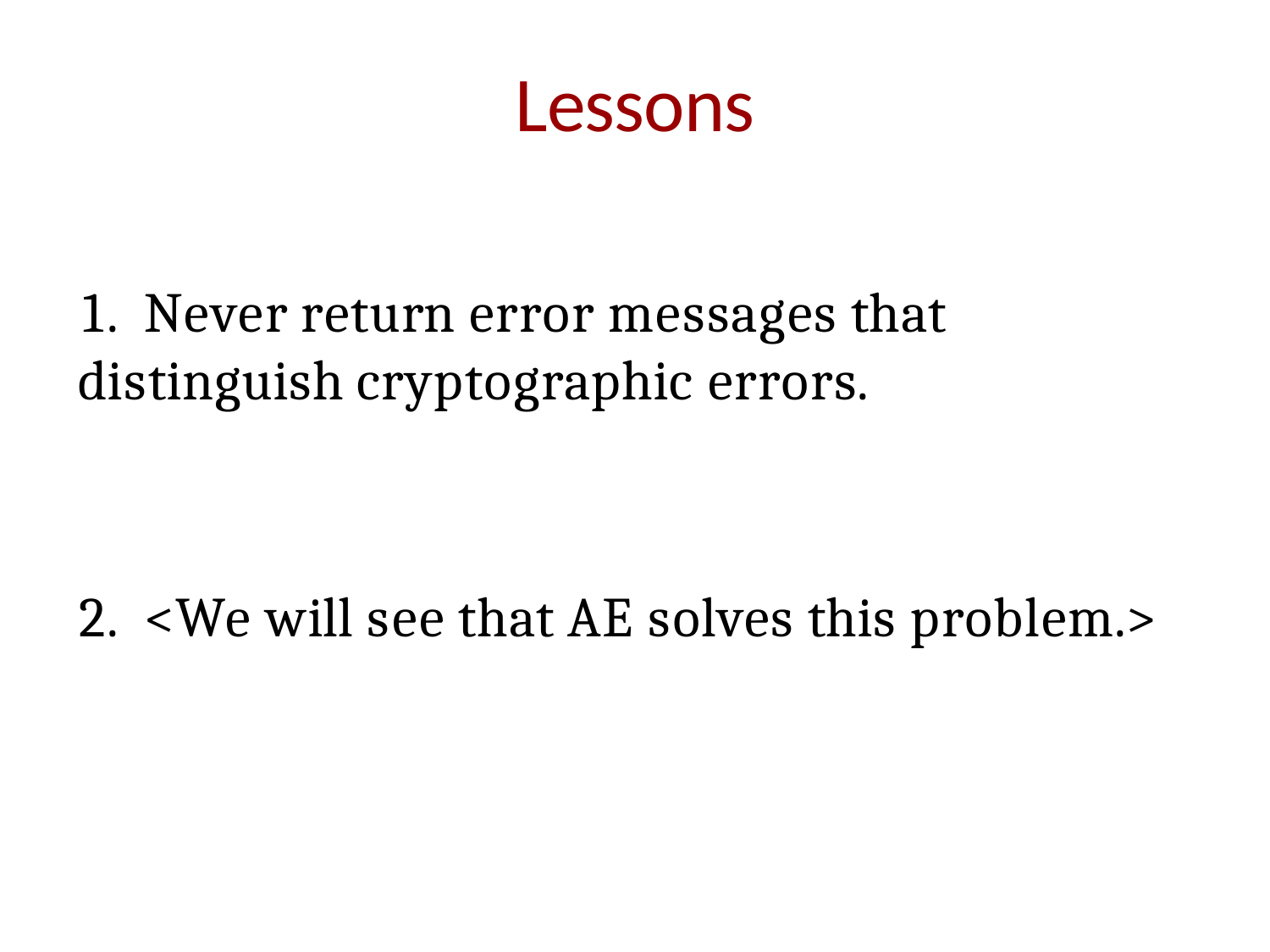

# Lessons

1.  Never return error messages that distinguish cryptographic errors.

2.  <We will see that AE solves this problem.>